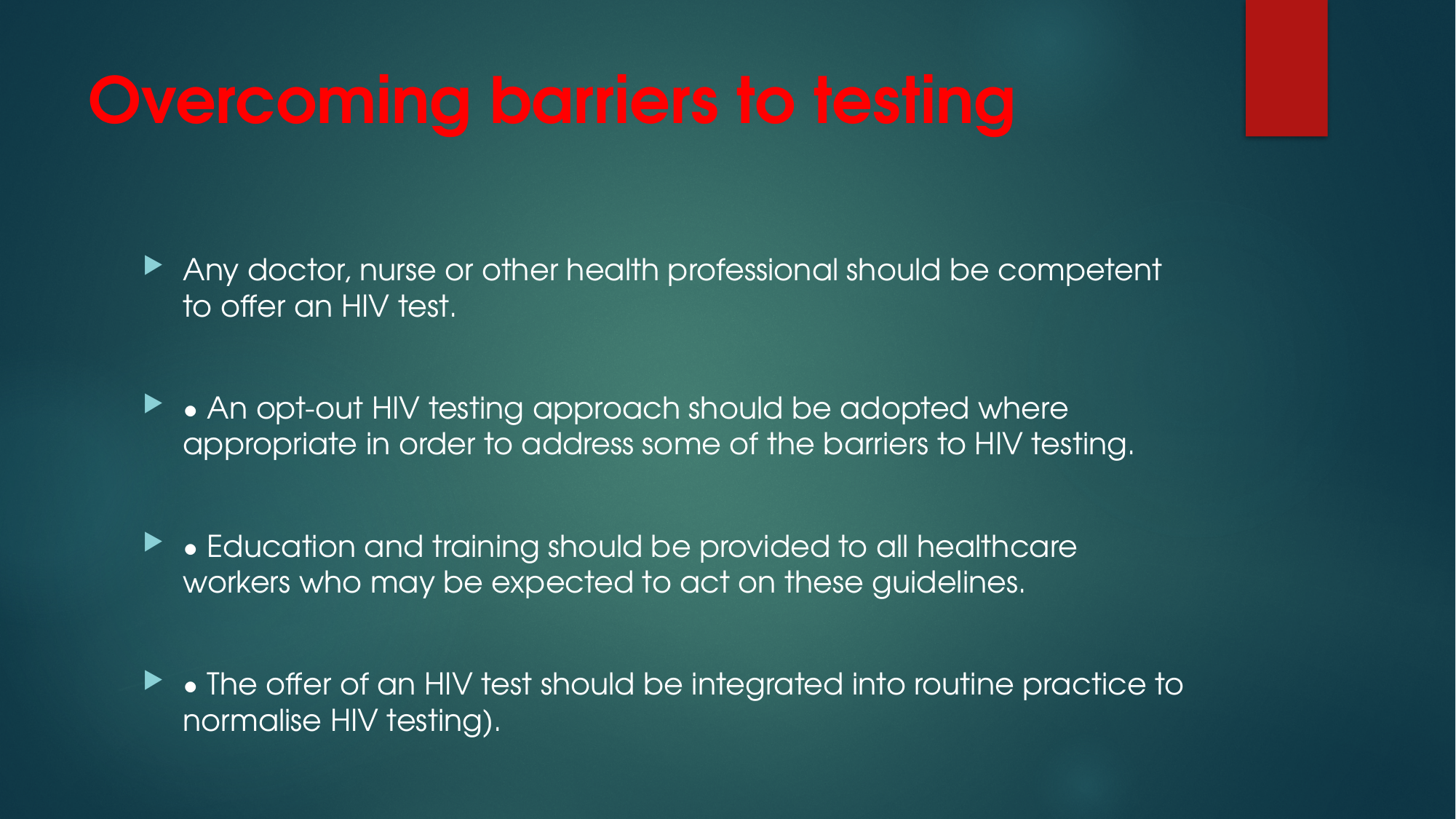

# Overcoming barriers to testing
Any doctor, nurse or other health professional should be competent to offer an HIV test.

• An opt-out HIV testing approach should be adopted where appropriate in order to address some of the barriers to HIV testing.

• Education and training should be provided to all healthcare workers who may be expected to act on these guidelines.

• The offer of an HIV test should be integrated into routine practice to normalise HIV testing).